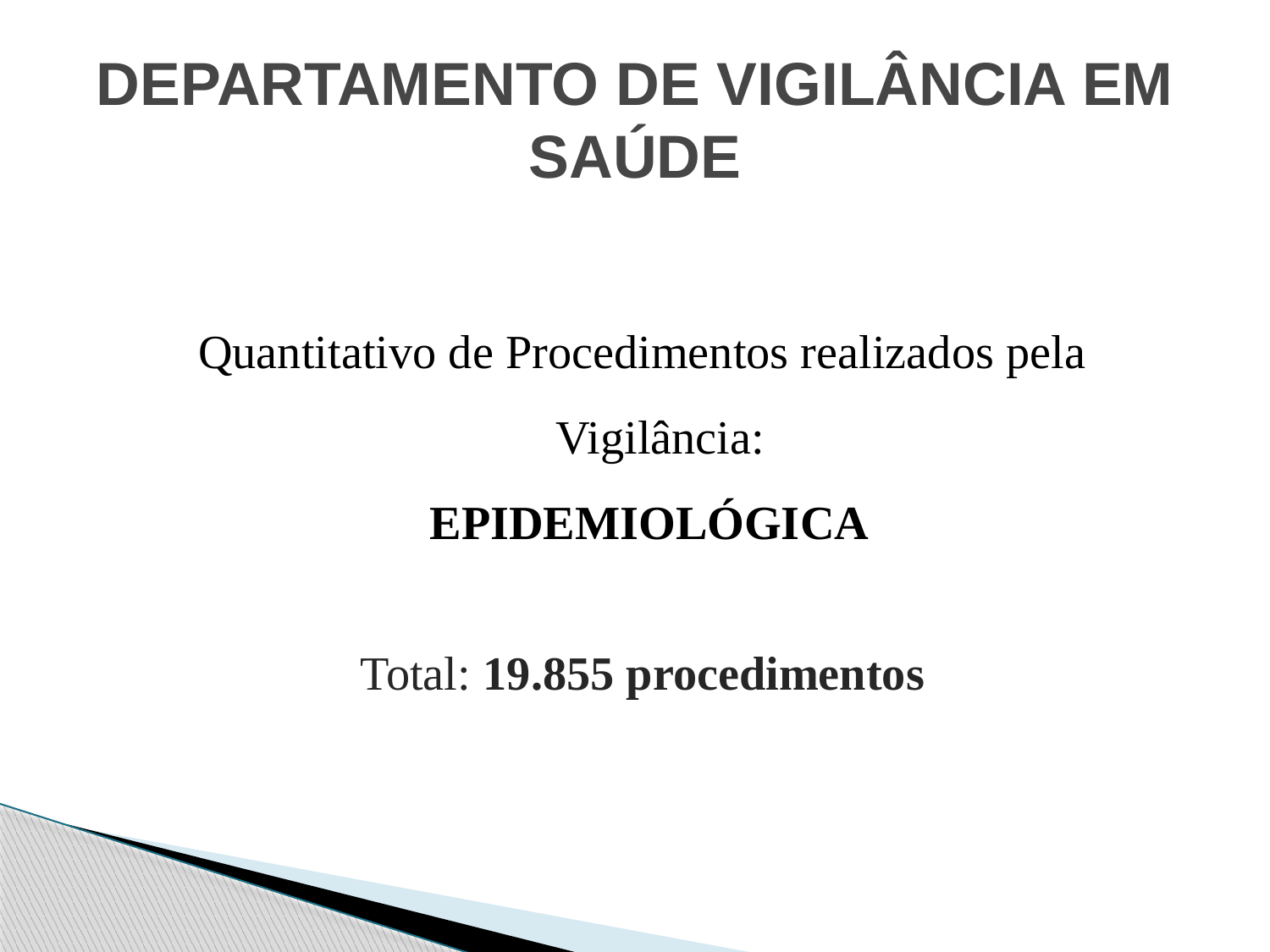

# DEPARTAMENTO DE VIGILÂNCIA EM SAÚDE
Quantitativo de Procedimentos realizados pela Vigilância:
 EPIDEMIOLÓGICA

Total: 19.855 procedimentos